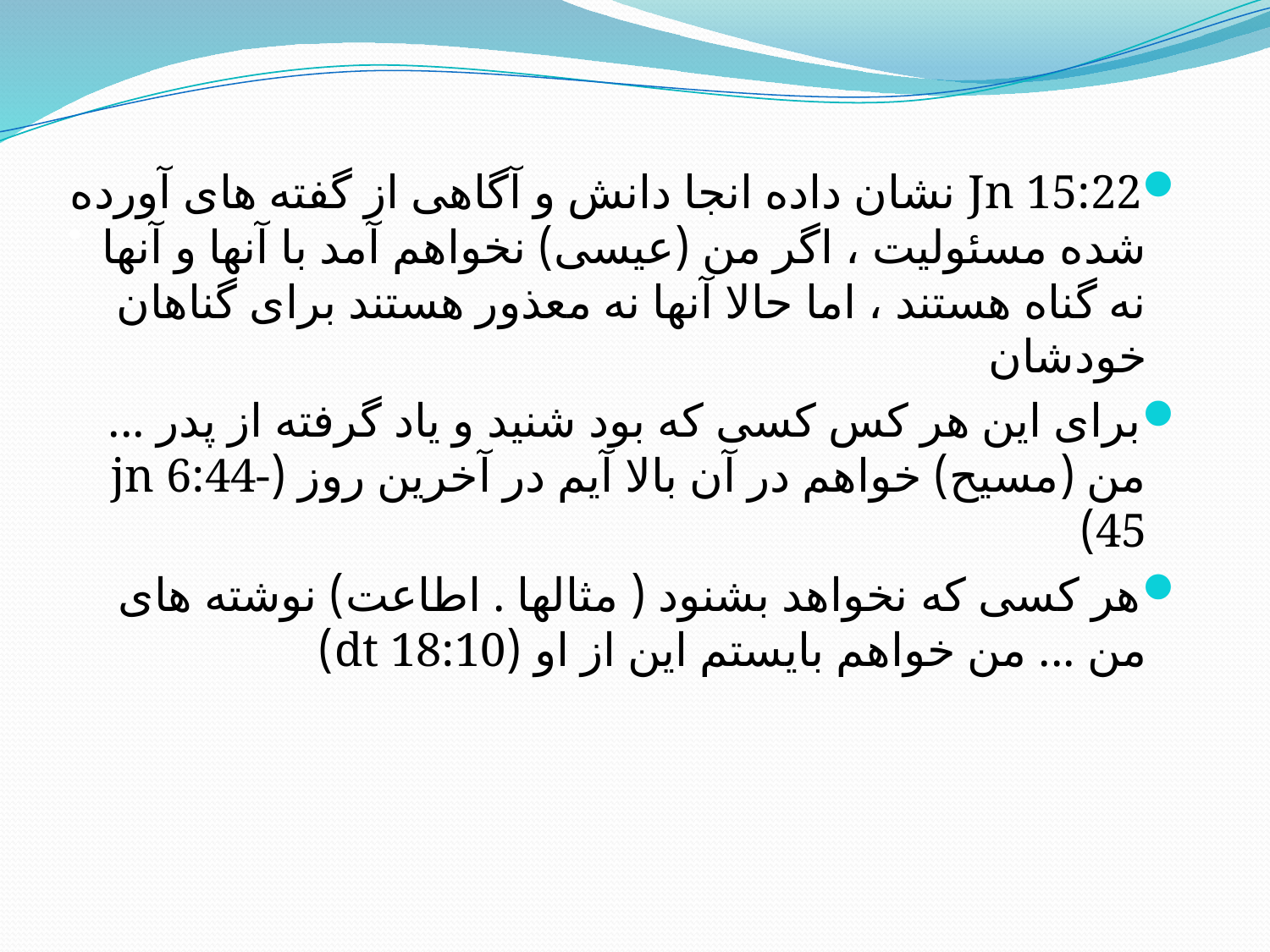

# .
Jn 15:22 نشان داده انجا دانش و آگاهی از گفته های آورده شده مسئولیت ، اگر من (عیسی) نخواهم آمد با آنها و آنها نه گناه هستند ، اما حالا آنها نه معذور هستند برای گناهان خودشان
برای این هر کس کسی که بود شنید و یاد گرفته از پدر ... من (مسیح) خواهم در آن بالا آیم در آخرین روز (jn 6:44-45)
هر کسی که نخواهد بشنود ( مثالها . اطاعت) نوشته های من ... من خواهم بایستم این از او (dt 18:10)